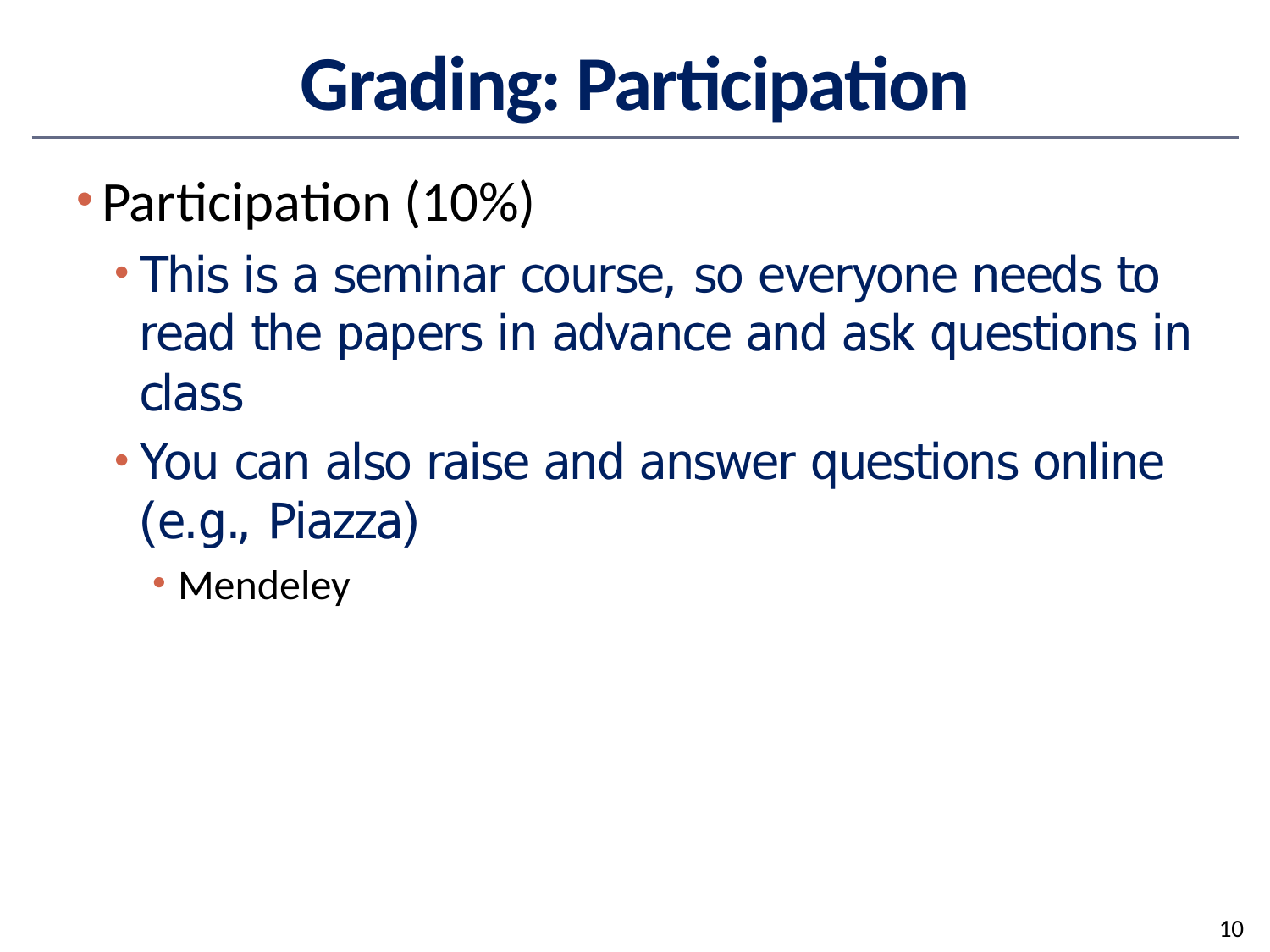

# Grading: Participation
Participation (10%)
This is a seminar course, so everyone needs to read the papers in advance and ask questions in class
You can also raise and answer questions online (e.g., Piazza)
Mendeley
10